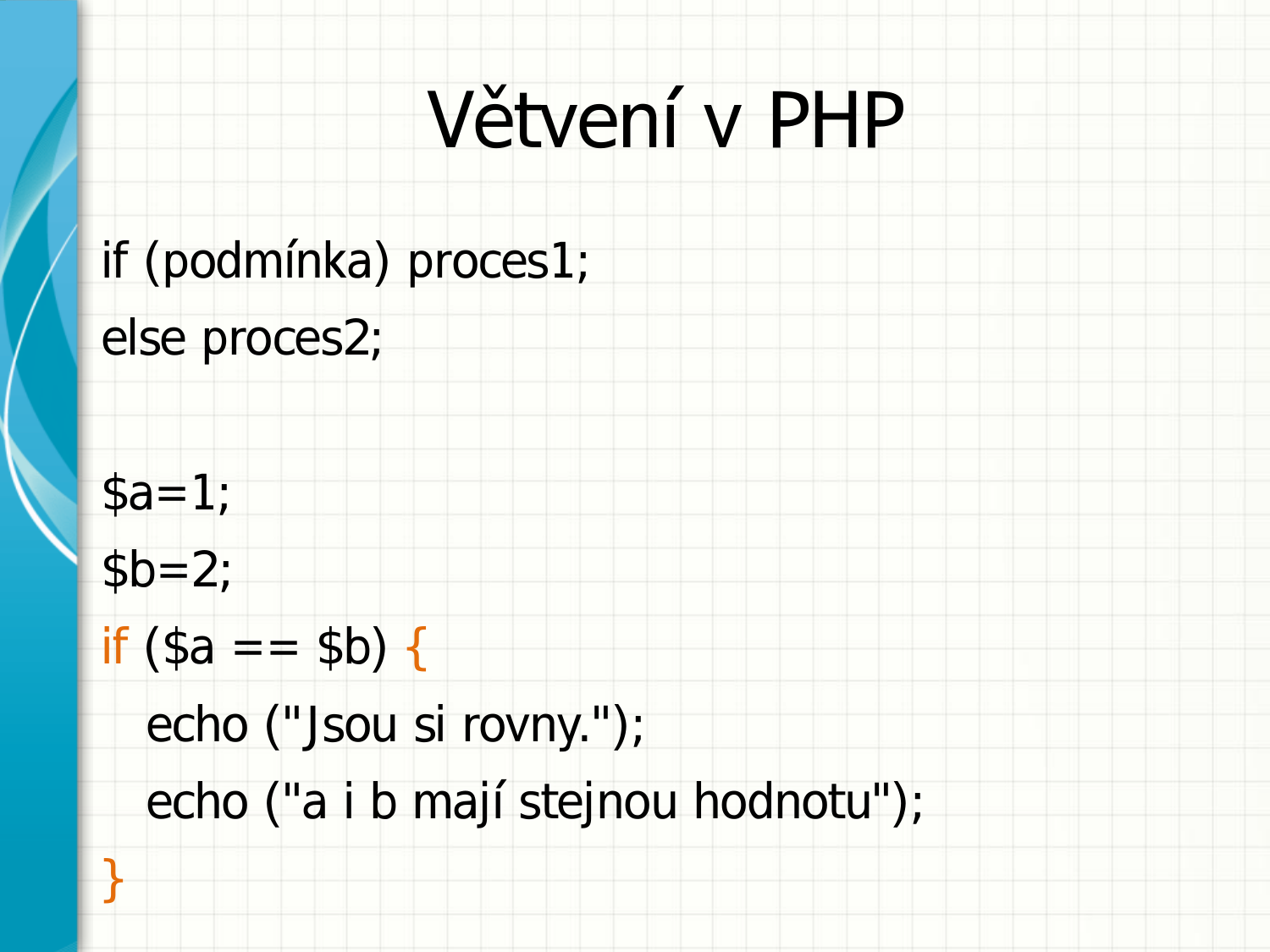

# Větvení v PHP
if (podmínka) proces1;
else proces2;

$a=1;
$b=2;
if ($a == $b) {
	echo ("Jsou si rovny.");
	echo ("a i b mají stejnou hodnotu");
}